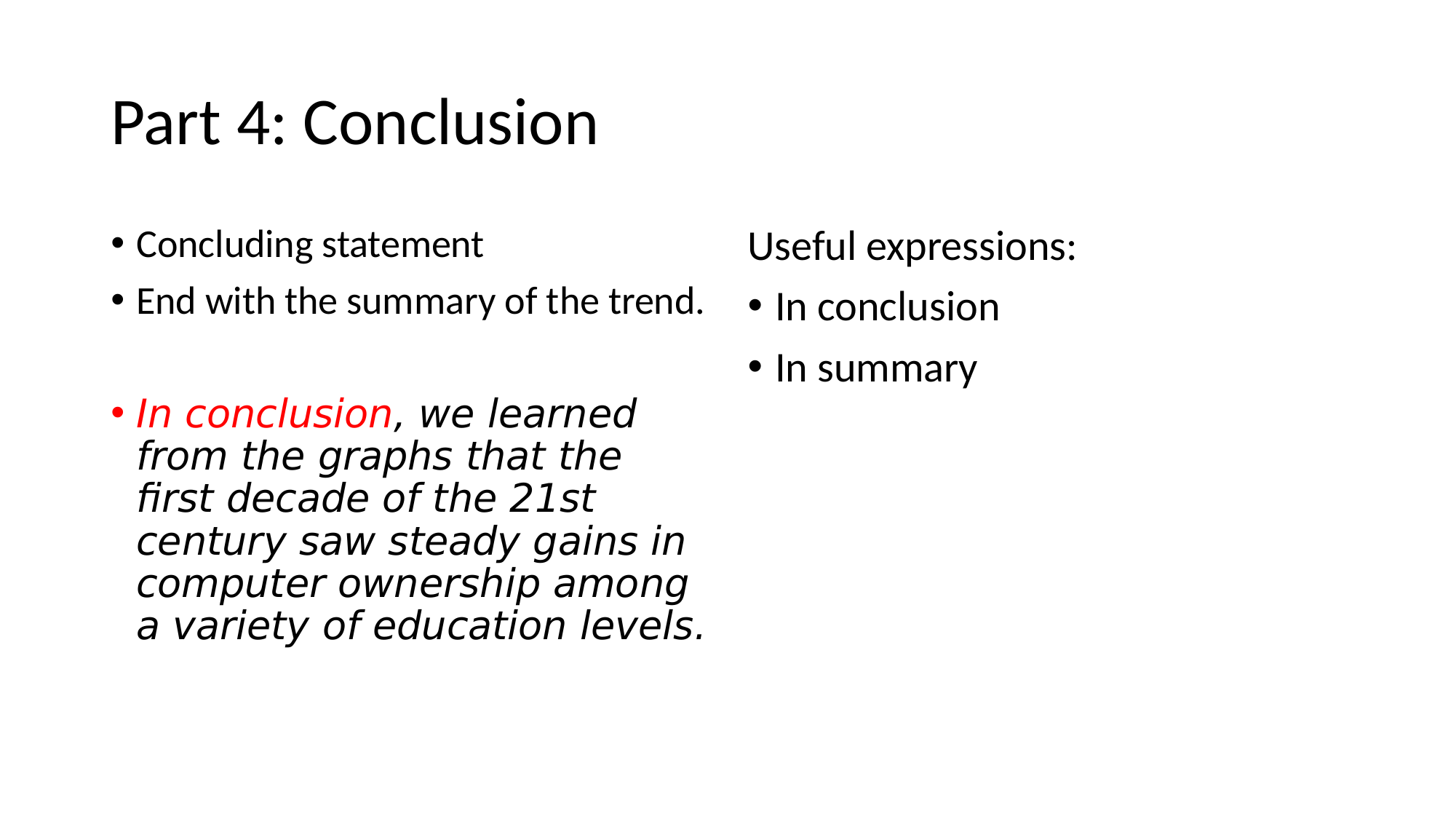

# Part 4: Conclusion
Concluding statement
End with the summary of the trend.

In conclusion, we learned from the graphs that the first decade of the 21st century saw steady gains in computer ownership among a variety of education levels.

Useful expressions:
In conclusion
In summary